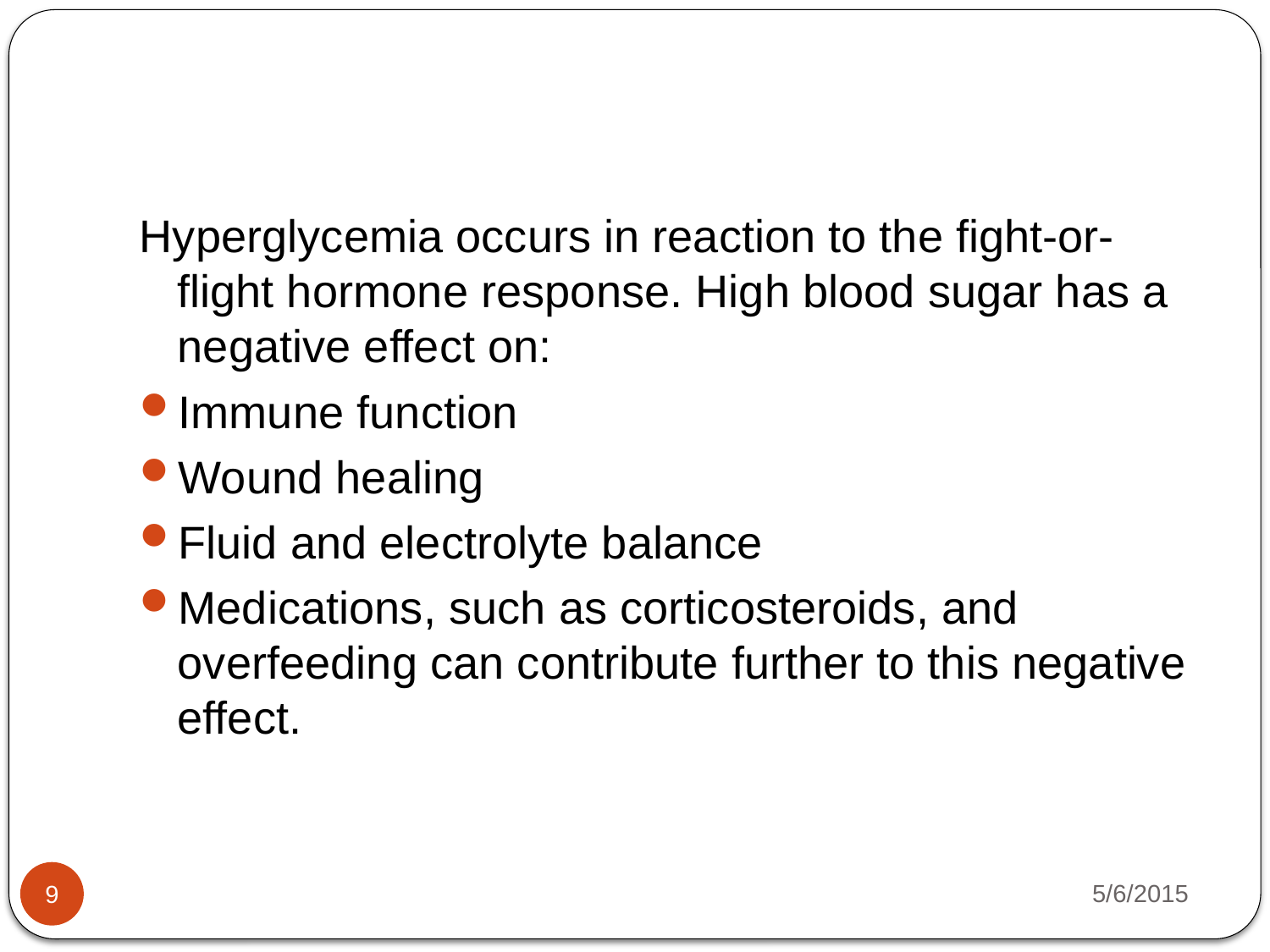

#
Hyperglycemia occurs in reaction to the fight-or-flight hormone response. High blood sugar has a negative effect on:
Immune function
Wound healing
Fluid and electrolyte balance
Medications, such as corticosteroids, and overfeeding can contribute further to this negative effect.

5/6/2015
9